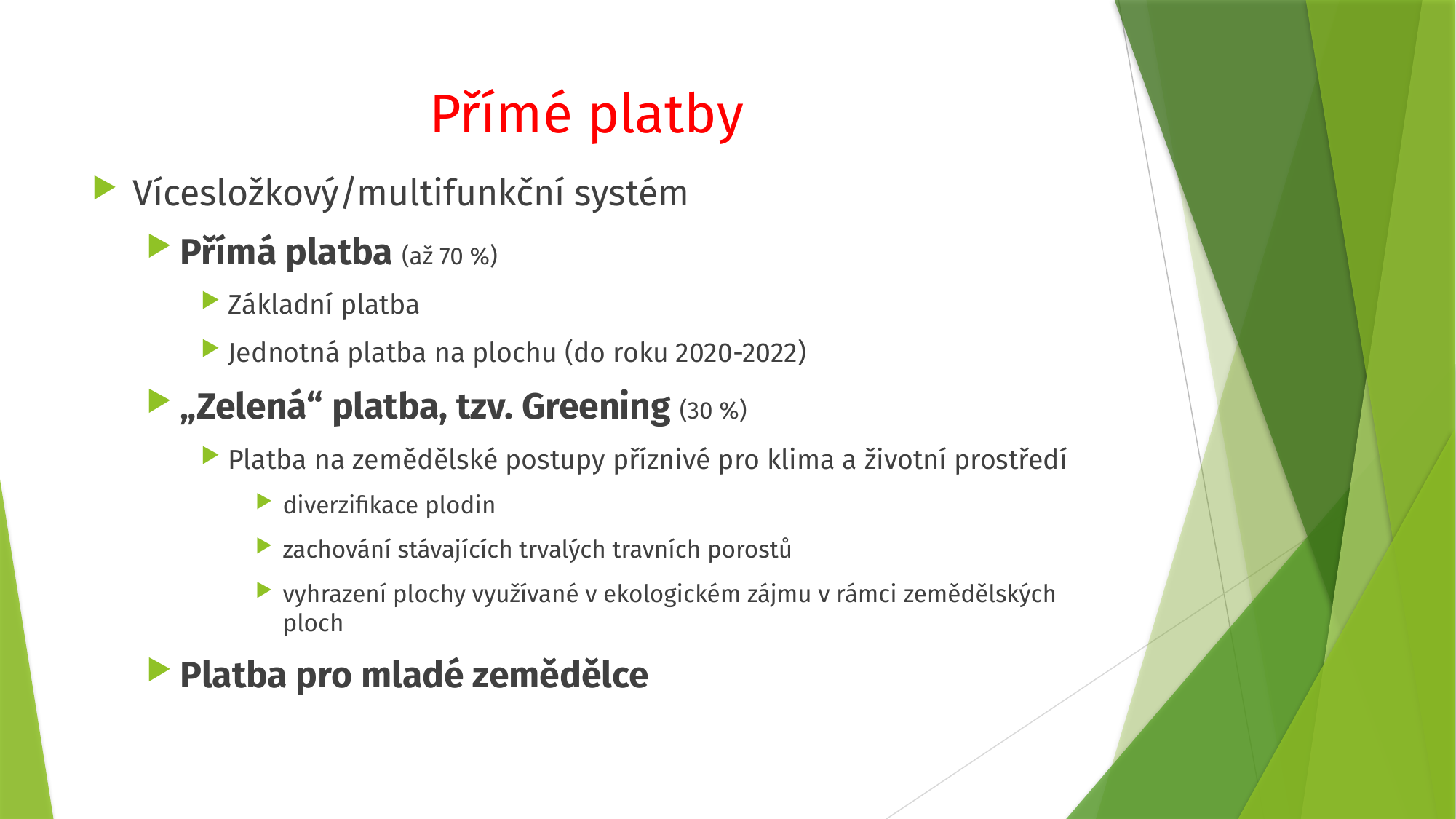

# Přímé platby
Vícesložkový/multifunkční systém
Přímá platba (až 70 %)
Základní platba
Jednotná platba na plochu (do roku 2020-2022)
„Zelená“ platba, tzv. Greening (30 %)
Platba na zemědělské postupy příznivé pro klima a životní prostředí
diverzifikace plodin
zachování stávajících trvalých travních porostů
vyhrazení plochy využívané v ekologickém zájmu v rámci zemědělských ploch
Platba pro mladé zemědělce